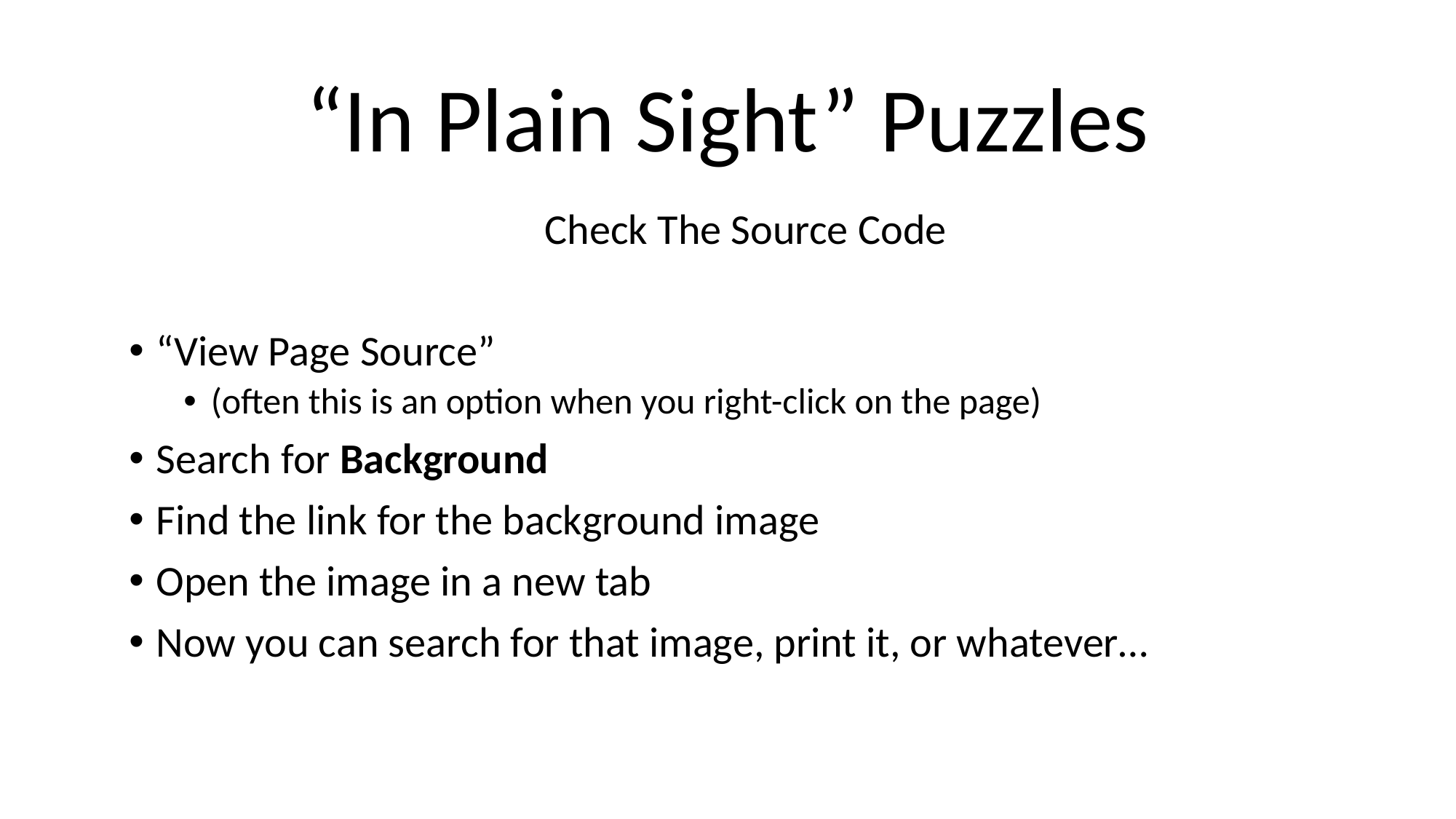

# “In Plain Sight” Puzzles
Check The Source Code

“View Page Source”
(often this is an option when you right-click on the page)
Search for Background
Find the link for the background image
Open the image in a new tab
Now you can search for that image, print it, or whatever…